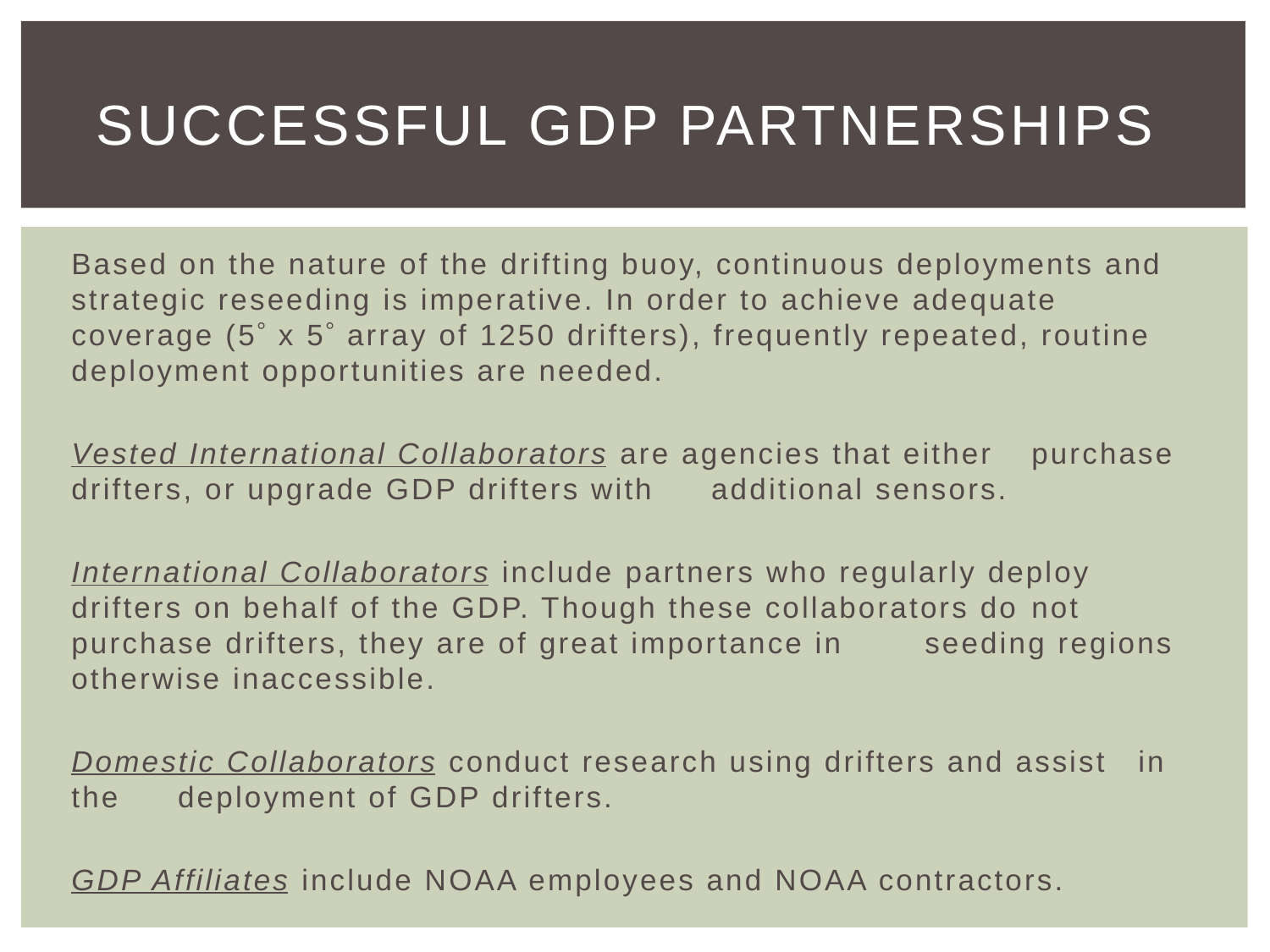

# Successful GDP Partnerships
Based on the nature of the drifting buoy, continuous deployments and strategic reseeding is imperative. In order to achieve adequate coverage (5° x 5° array of 1250 drifters), frequently repeated, routine deployment opportunities are needed.

Vested International Collaborators are agencies that either 	purchase drifters, or upgrade GDP drifters with 	additional sensors.

International Collaborators include partners who regularly deploy 	drifters on behalf of the GDP. Though these collaborators do 	not purchase drifters, they are of great importance in 	seeding regions otherwise inaccessible.

Domestic Collaborators conduct research using drifters and assist 	in the 	deployment of GDP drifters.

GDP Affiliates include NOAA employees and NOAA contractors.